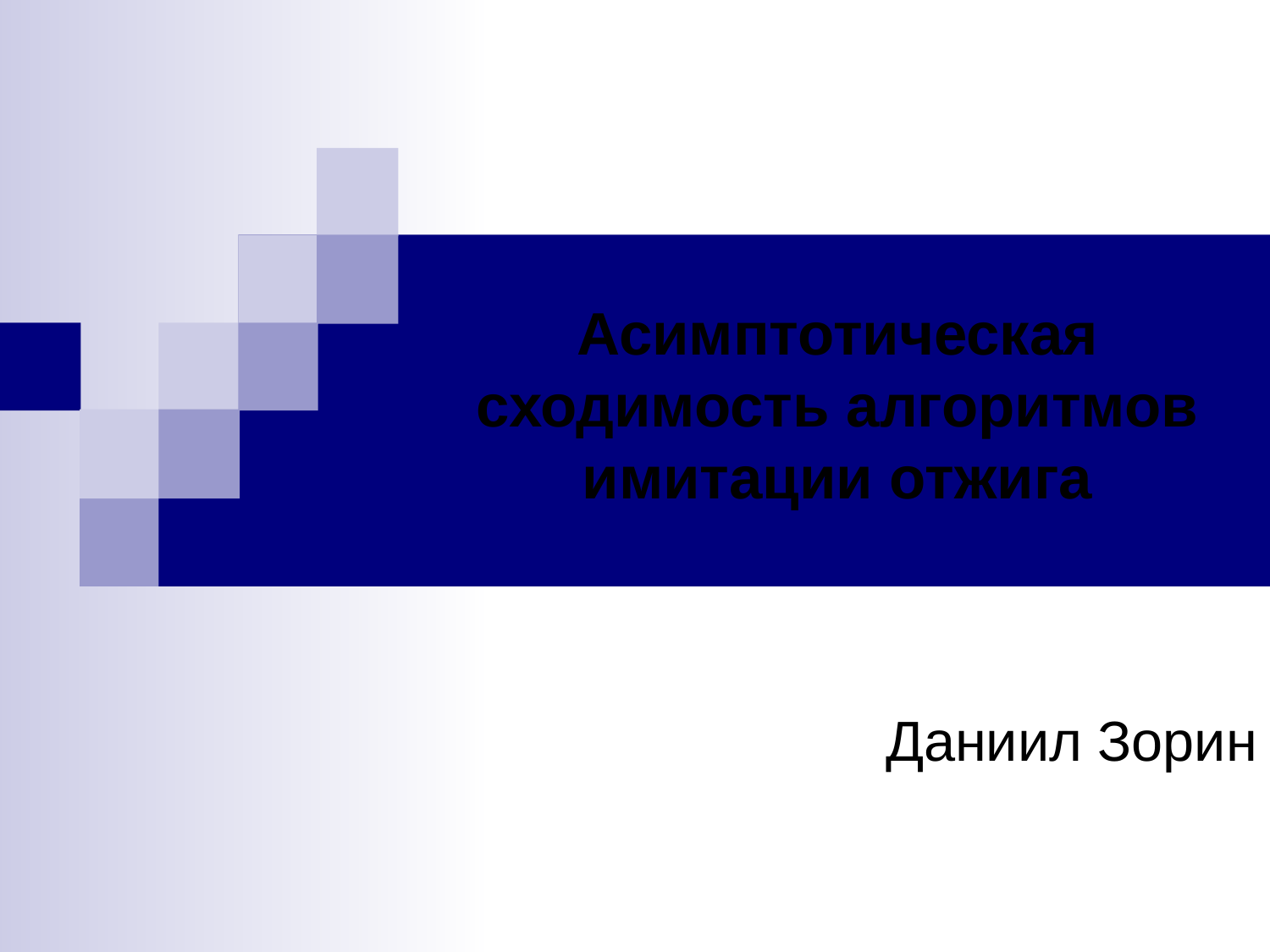

# Асимптотическая сходимость алгоритмов имитации отжига
Даниил Зорин